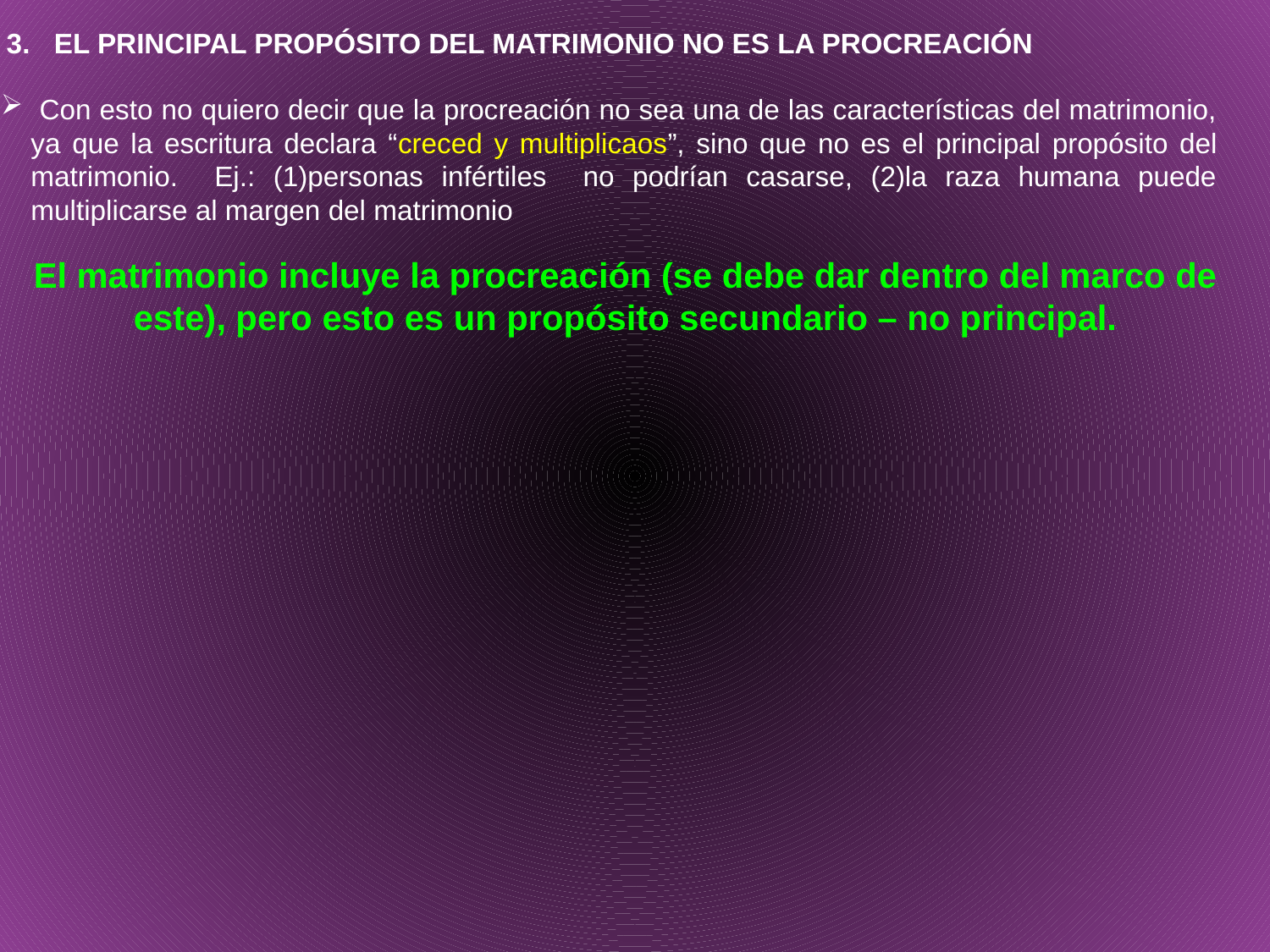

EL PRINCIPAL PROPÓSITO DEL MATRIMONIO NO ES LA PROCREACIÓN
 Con esto no quiero decir que la procreación no sea una de las características del matrimonio, ya que la escritura declara “creced y multiplicaos”, sino que no es el principal propósito del matrimonio.  Ej.: (1)personas infértiles  no podrían casarse, (2)la raza humana puede multiplicarse al margen del matrimonio
El matrimonio incluye la procreación (se debe dar dentro del marco de este), pero esto es un propósito secundario – no principal.